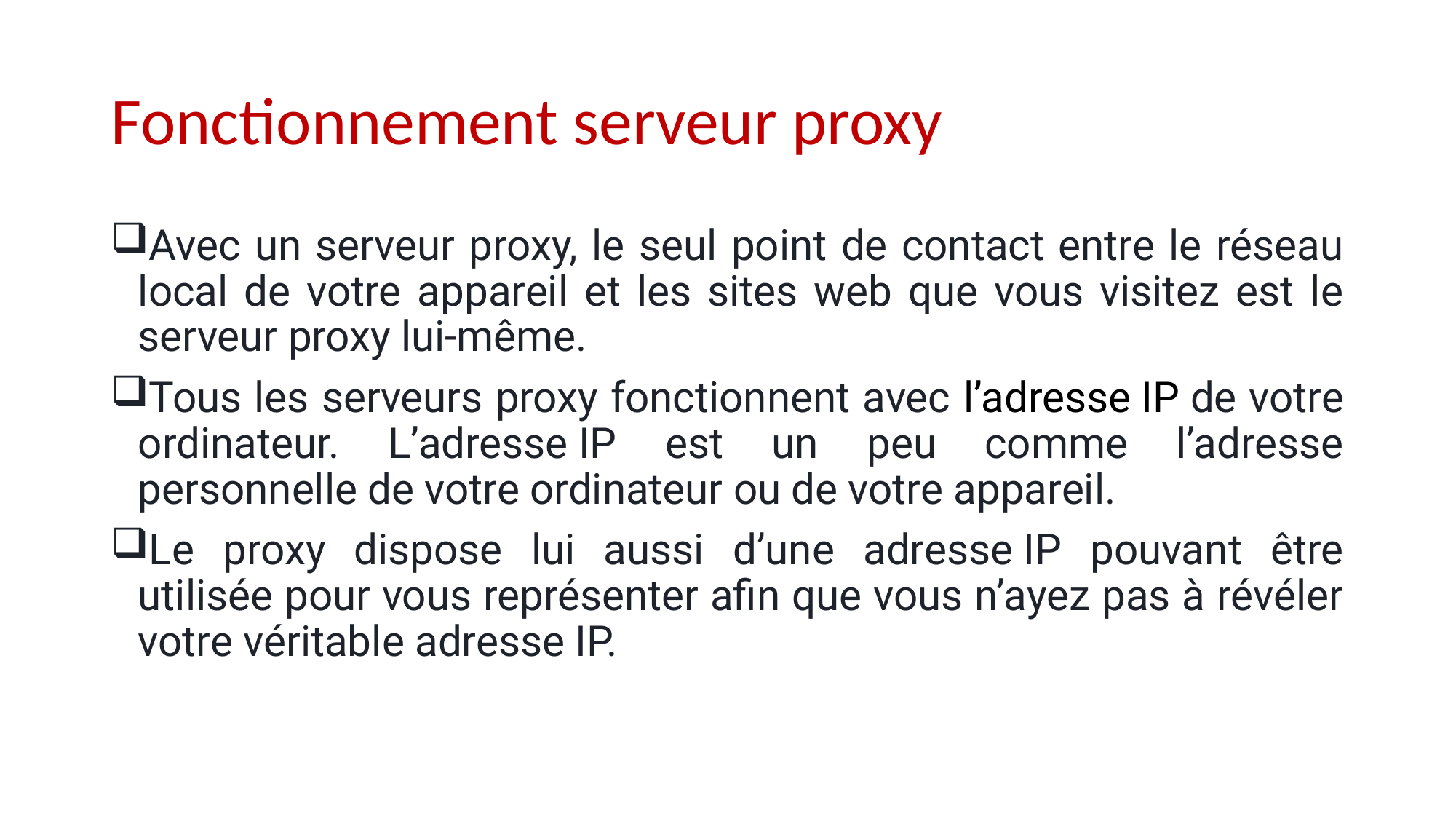

# Fonctionnement serveur proxy
Avec un serveur proxy, le seul point de contact entre le réseau local de votre appareil et les sites web que vous visitez est le serveur proxy lui-même.
Tous les serveurs proxy fonctionnent avec l’adresse IP de votre ordinateur. L’adresse IP est un peu comme l’adresse personnelle de votre ordinateur ou de votre appareil.
Le proxy dispose lui aussi d’une adresse IP pouvant être utilisée pour vous représenter afin que vous n’ayez pas à révéler votre véritable adresse IP.